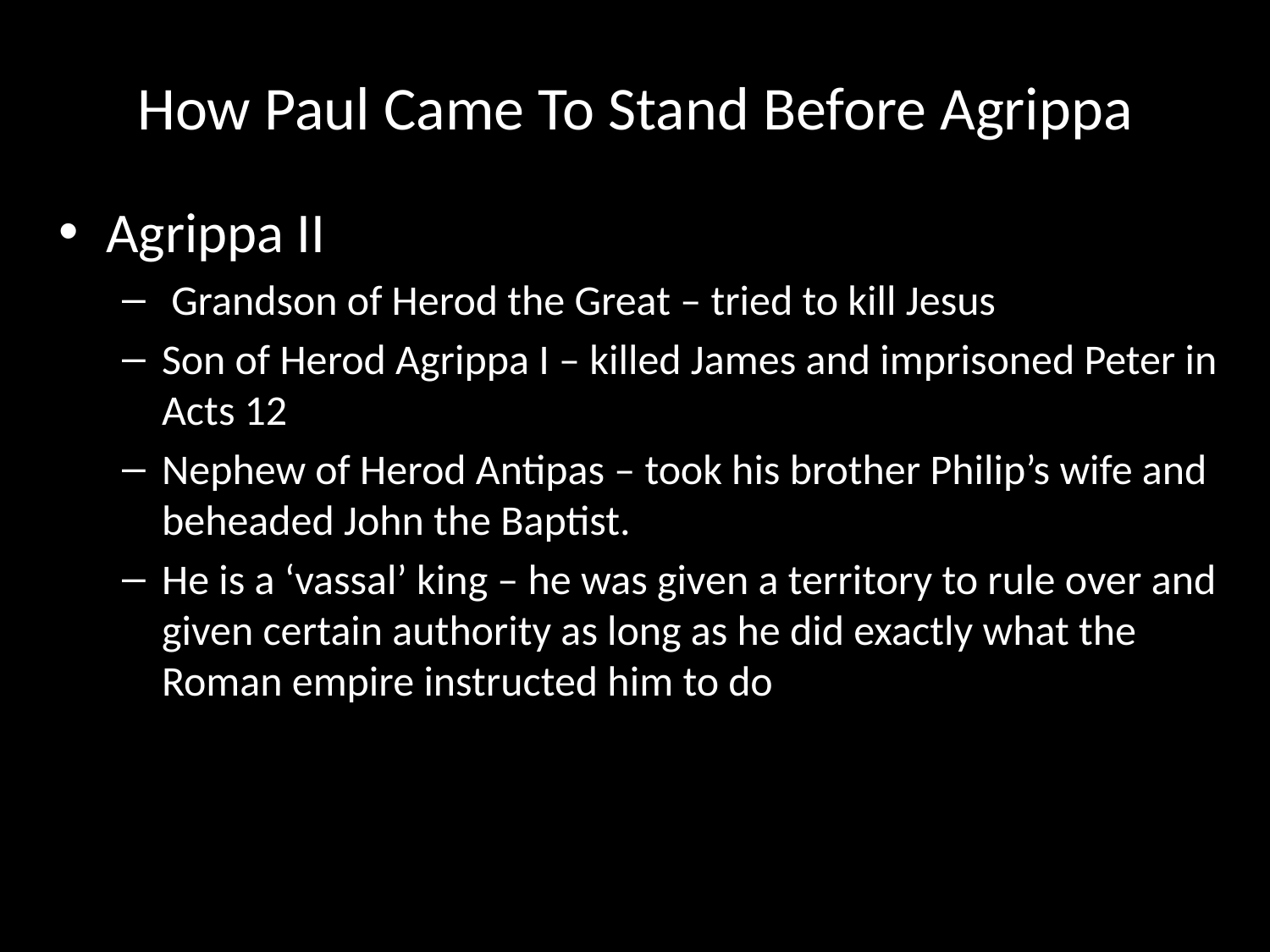

# How Paul Came To Stand Before Agrippa
Agrippa II
 Grandson of Herod the Great – tried to kill Jesus
Son of Herod Agrippa I – killed James and imprisoned Peter in Acts 12
Nephew of Herod Antipas – took his brother Philip’s wife and beheaded John the Baptist.
He is a ‘vassal’ king – he was given a territory to rule over and given certain authority as long as he did exactly what the Roman empire instructed him to do